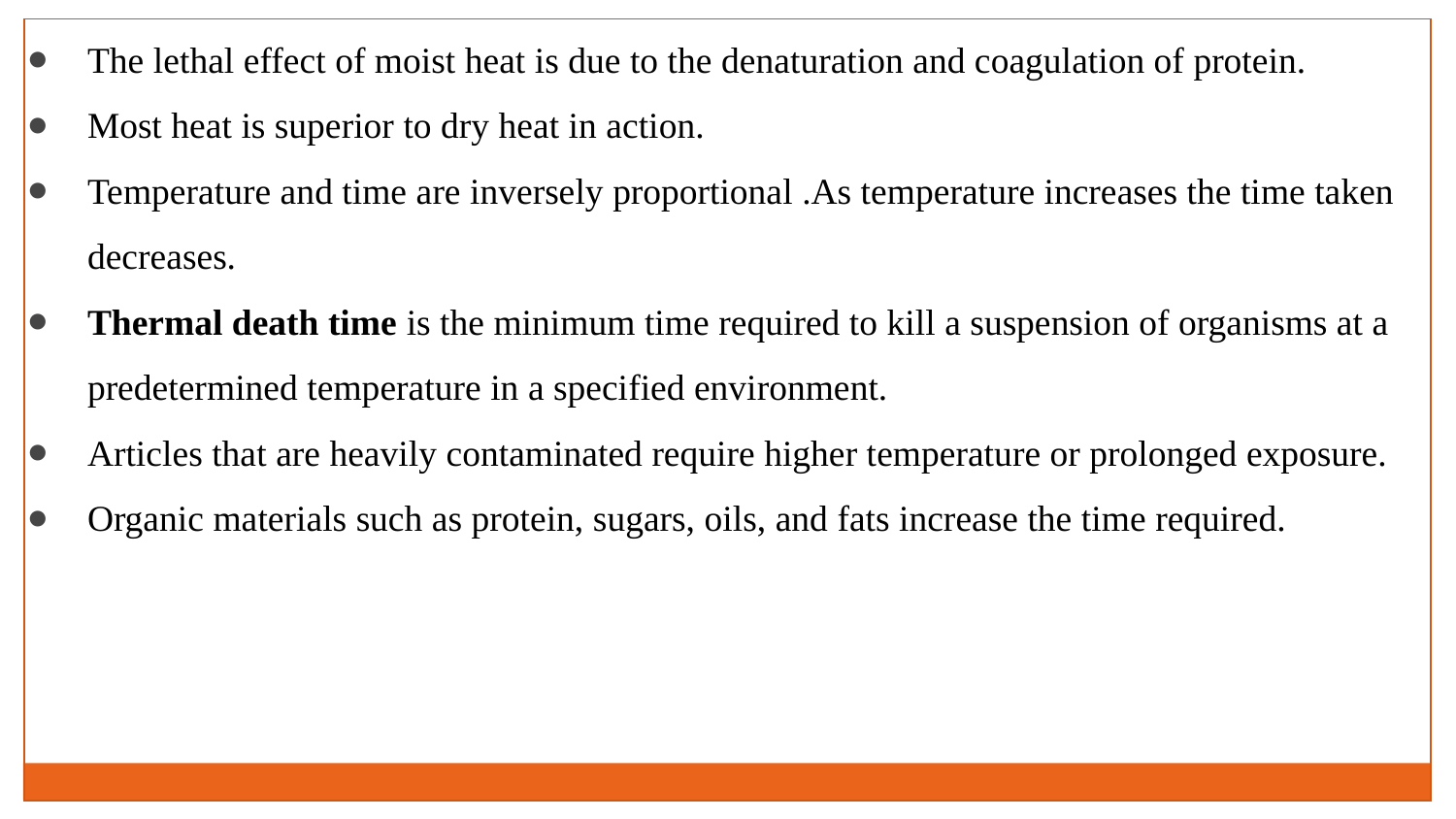

The lethal effect of moist heat is due to the denaturation and coagulation of protein.
Most heat is superior to dry heat in action.
Temperature and time are inversely proportional .As temperature increases the time taken decreases.
Thermal death time is the minimum time required to kill a suspension of organisms at a predetermined temperature in a specified environment.
Articles that are heavily contaminated require higher temperature or prolonged exposure.
Organic materials such as protein, sugars, oils, and fats increase the time required.